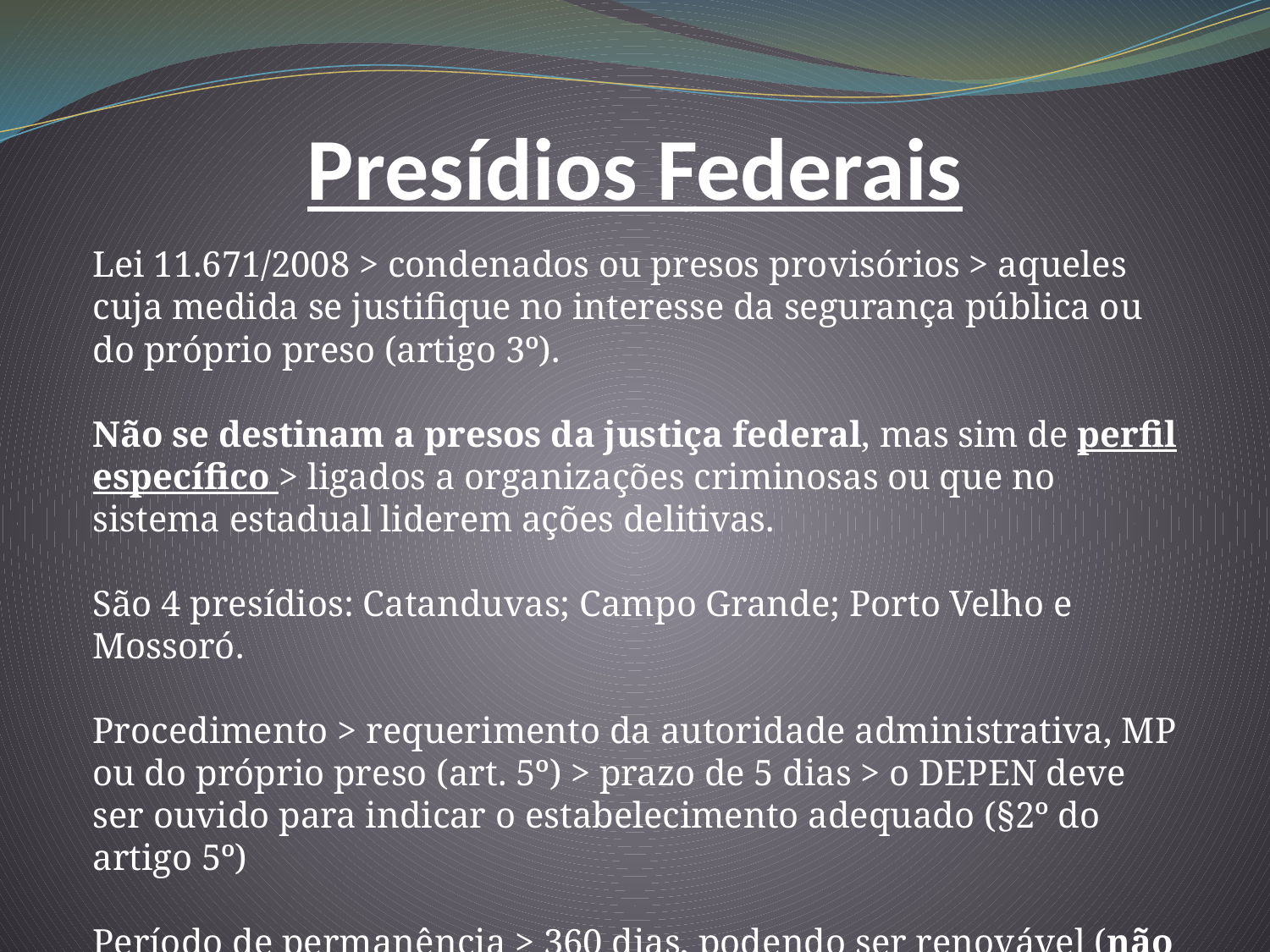

Presídios Federais
Lei 11.671/2008 > condenados ou presos provisórios > aqueles cuja medida se justifique no interesse da segurança pública ou do próprio preso (artigo 3º).

Não se destinam a presos da justiça federal, mas sim de perfil específico > ligados a organizações criminosas ou que no sistema estadual liderem ações delitivas.

São 4 presídios: Catanduvas; Campo Grande; Porto Velho e Mossoró.

Procedimento > requerimento da autoridade administrativa, MP ou do próprio preso (art. 5º) > prazo de 5 dias > o DEPEN deve ser ouvido para indicar o estabelecimento adequado (§2º do artigo 5º)

Período de permanência > 360 dias, podendo ser renovável (não há limite expresso na lei).